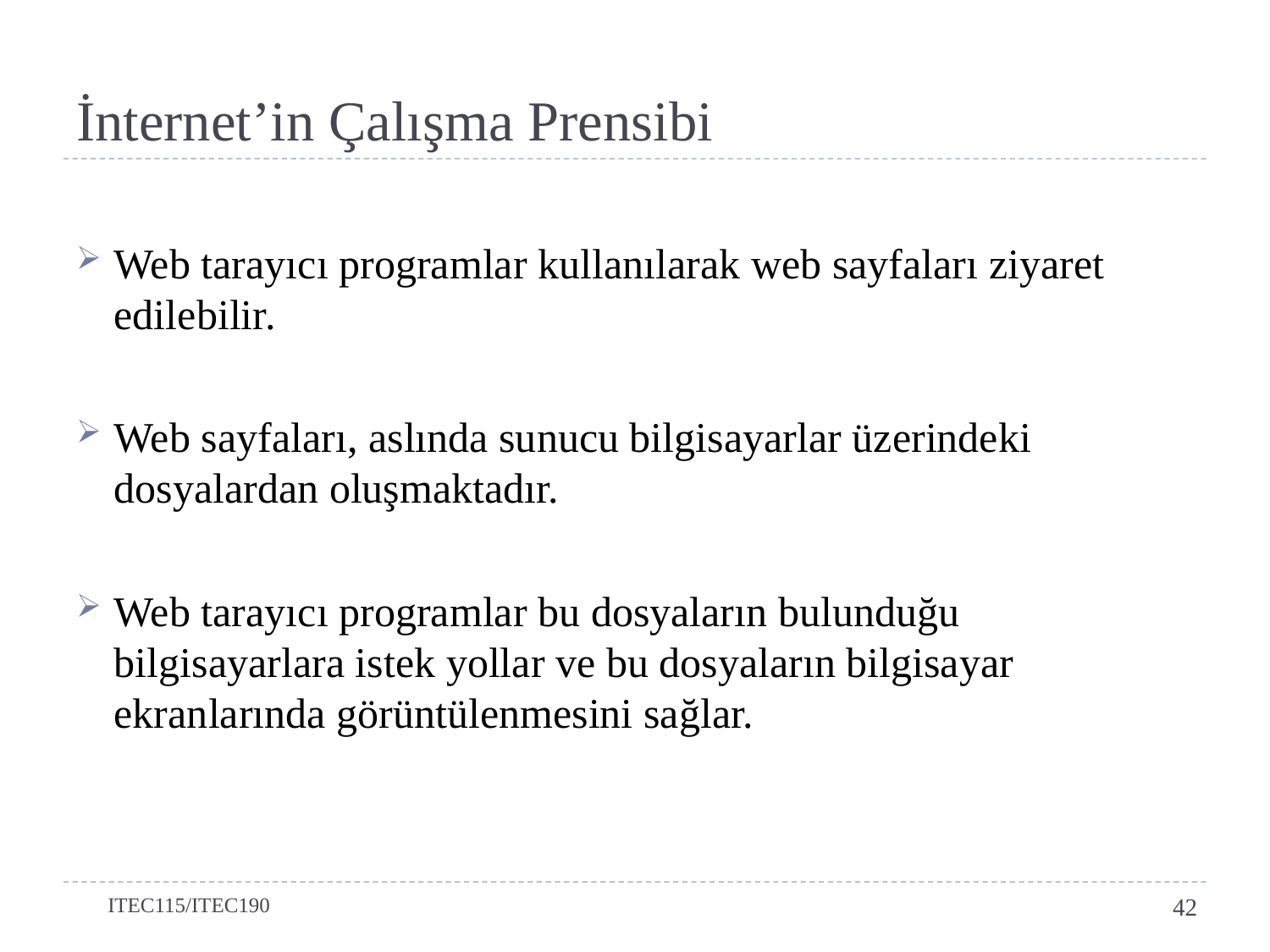

# İnternet’in Çalışma Prensibi

Web tarayıcı programlar kullanılarak web sayfaları ziyaret edilebilir.

Web sayfaları, aslında sunucu bilgisayarlar üzerindeki dosyalardan oluşmaktadır.

Web tarayıcı programlar bu dosyaların bulunduğu bilgisayarlara istek yollar ve bu dosyaların bilgisayar ekranlarında görüntülenmesini sağlar.
ITEC115/ITEC190
42